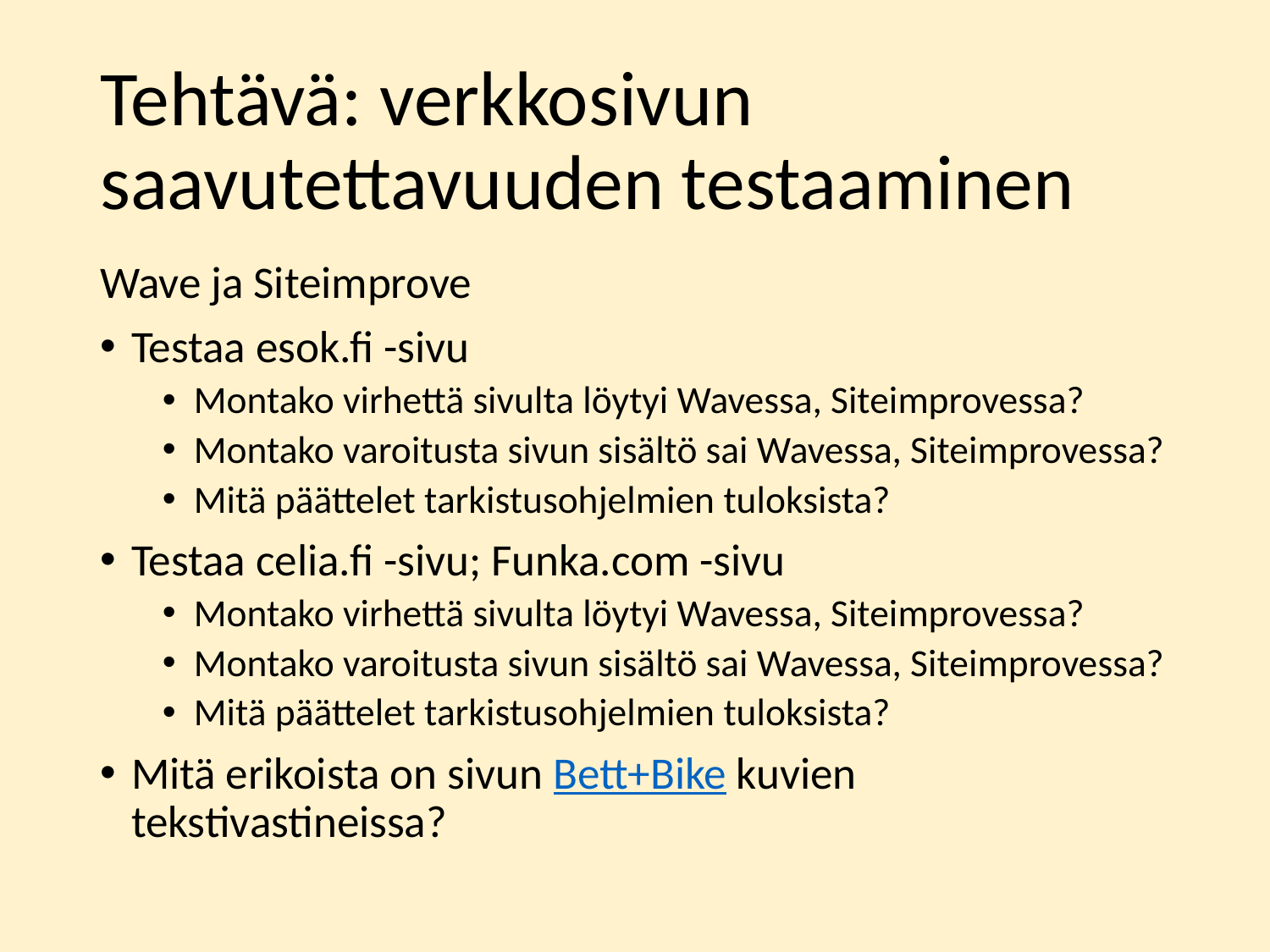

# Tehtävä: verkkosivun saavutettavuuden testaaminen
Wave ja Siteimprove
Testaa esok.fi -sivu
Montako virhettä sivulta löytyi Wavessa, Siteimprovessa?
Montako varoitusta sivun sisältö sai Wavessa, Siteimprovessa?
Mitä päättelet tarkistusohjelmien tuloksista?
Testaa celia.fi -sivu; Funka.com -sivu
Montako virhettä sivulta löytyi Wavessa, Siteimprovessa?
Montako varoitusta sivun sisältö sai Wavessa, Siteimprovessa?
Mitä päättelet tarkistusohjelmien tuloksista?
Mitä erikoista on sivun Bett+Bike kuvien tekstivastineissa?